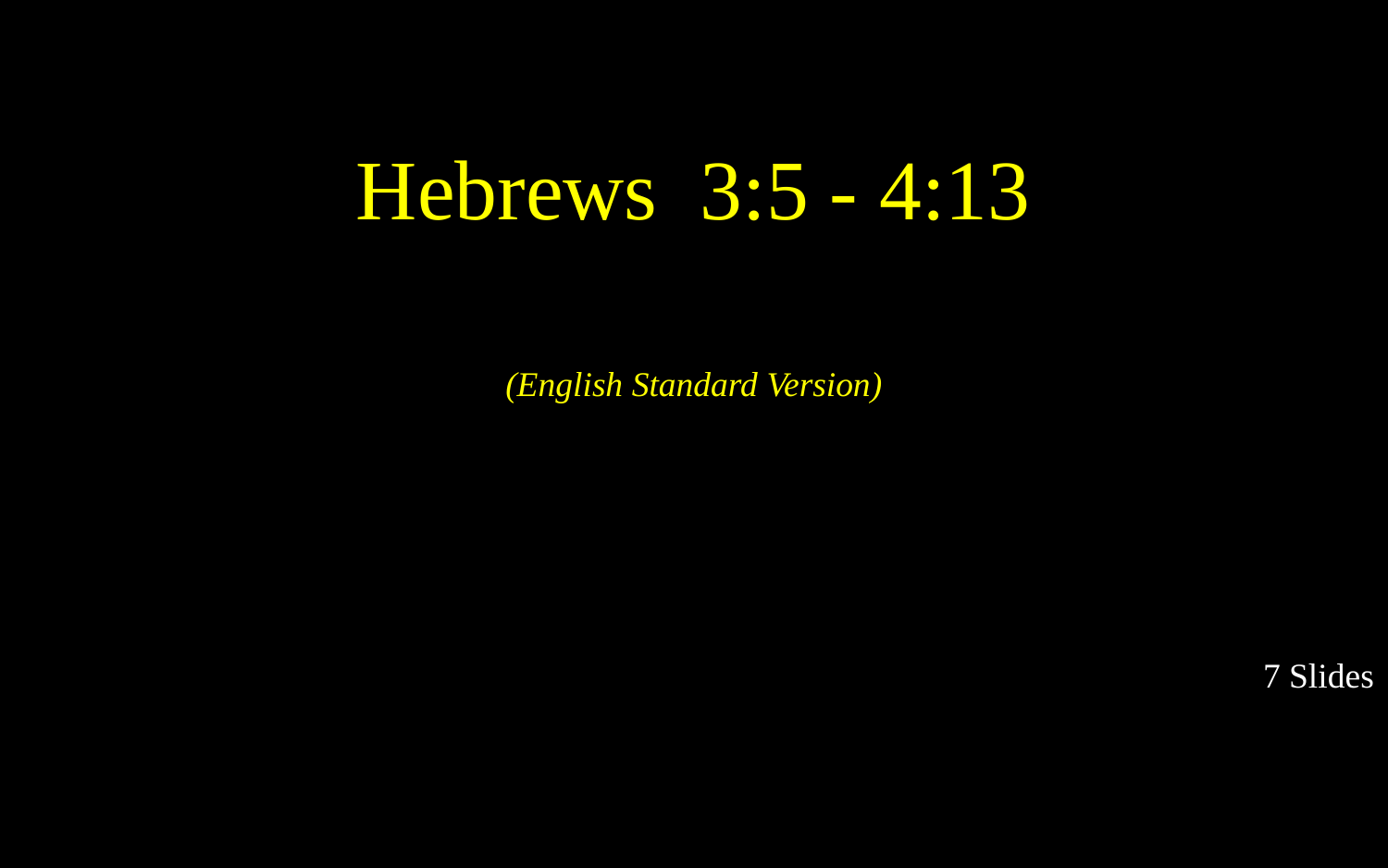

Hebrews  3:5 - 4:13

(English Standard Version)

7 Slides